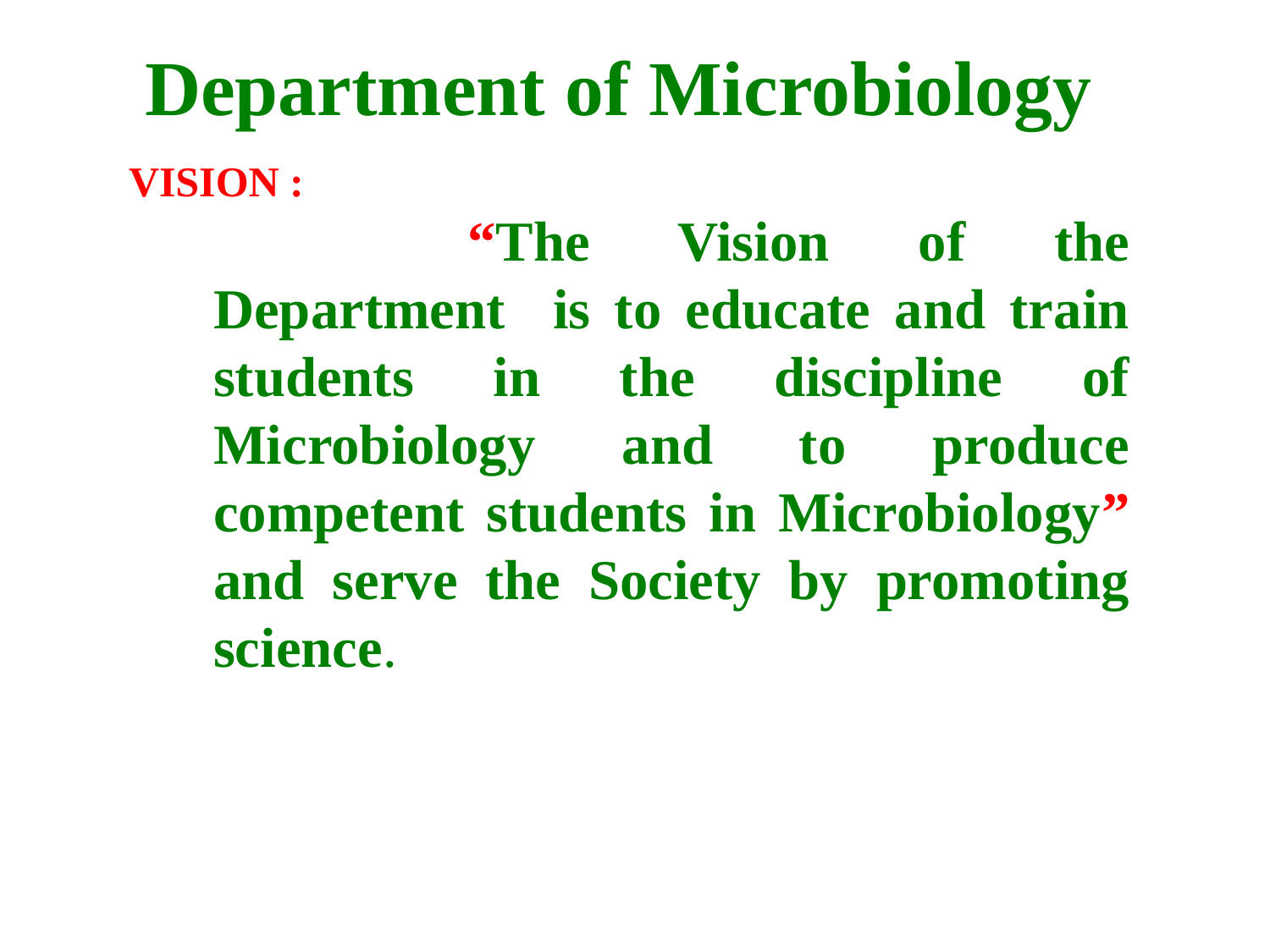

# Department of Microbiology
VISION :
			“The Vision of the Department  is to educate and train students in the discipline of Microbiology and to produce competent students in Microbiology” and serve the Society by promoting science.